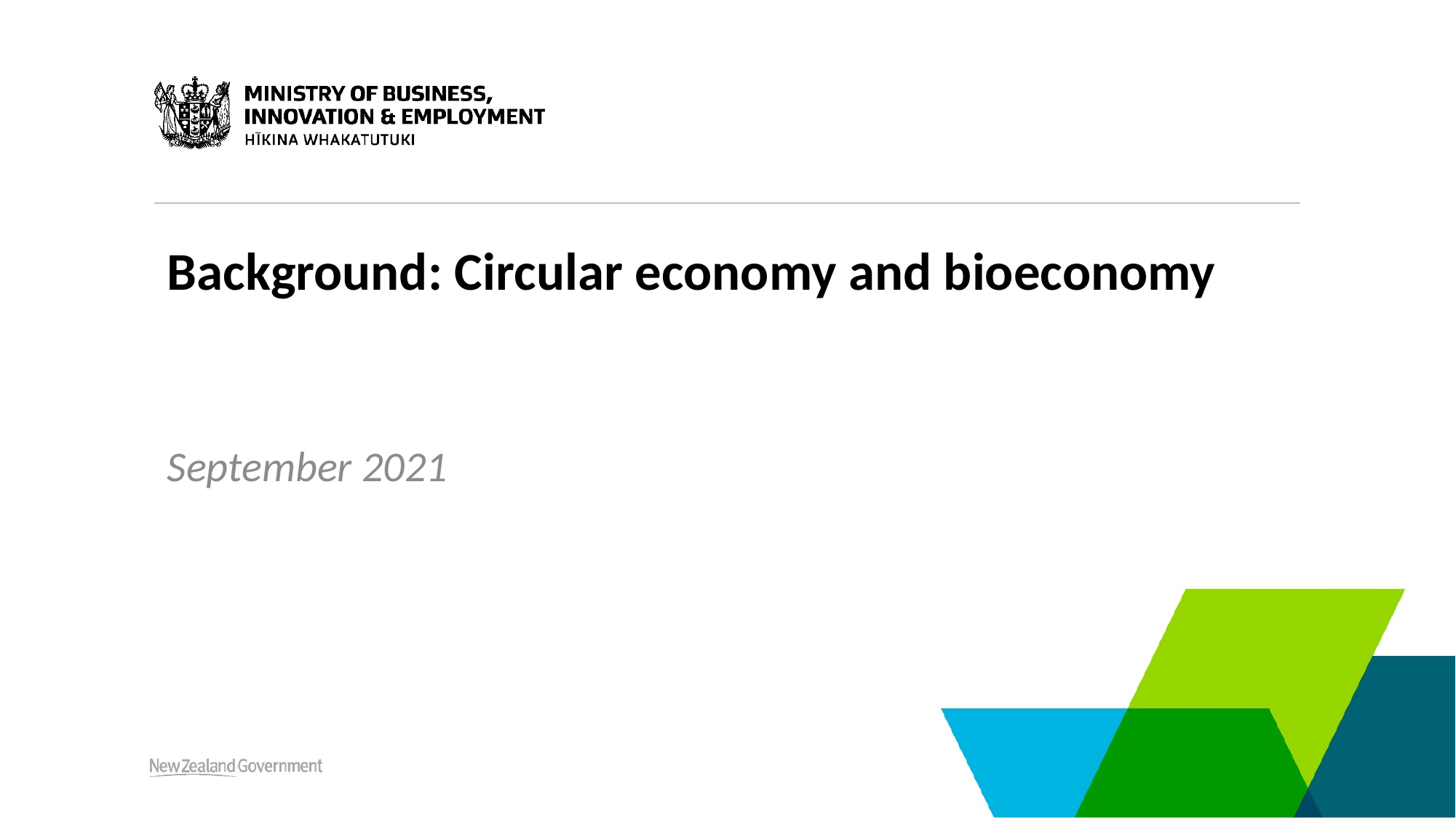

# Background: Circular economy and bioeconomy

September 2021